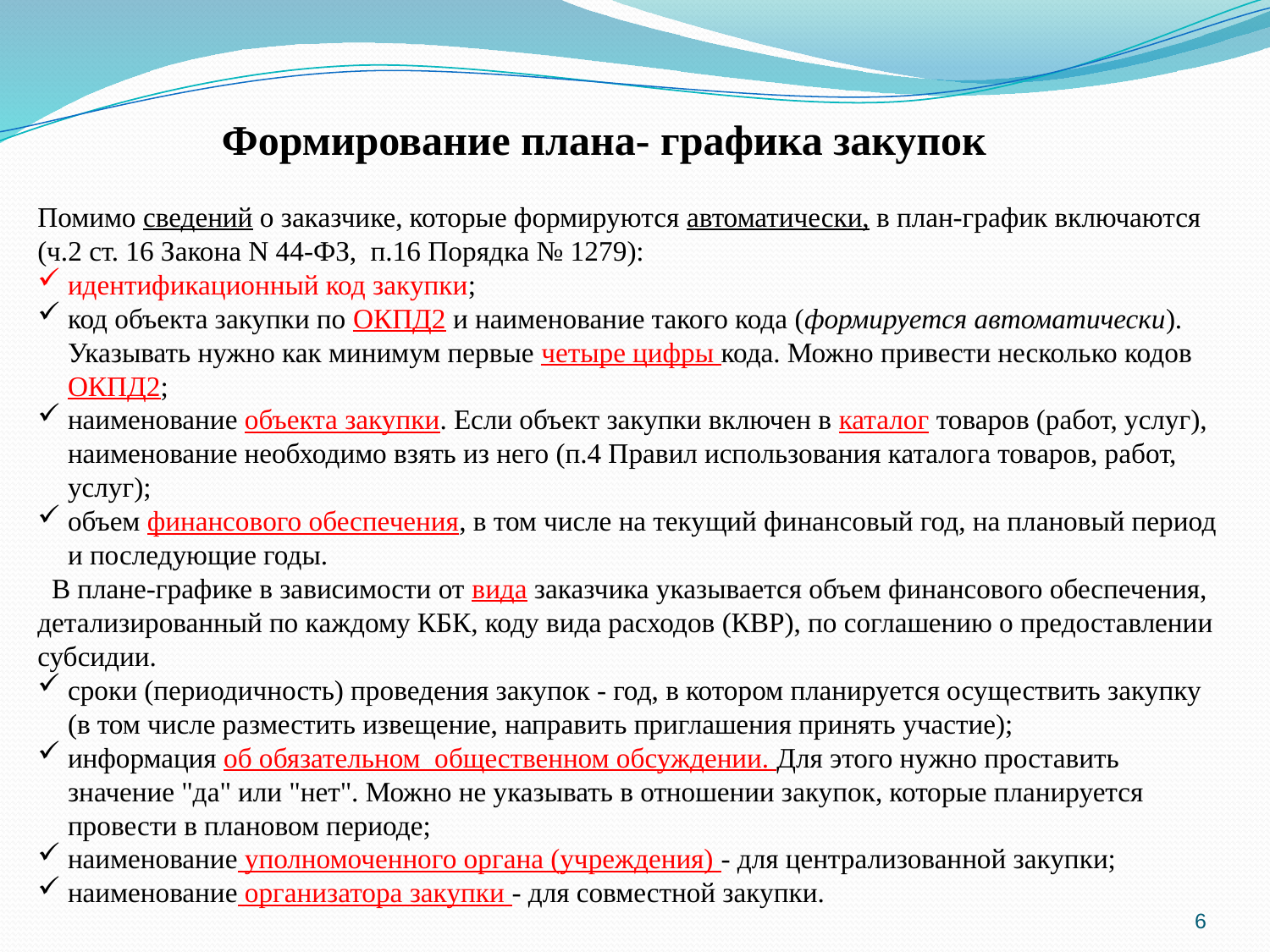

Формирование плана- графика закупок
Помимо сведений о заказчике, которые формируются автоматически, в план-график включаются (ч.2 ст. 16 Закона N 44-ФЗ,  п.16 Порядка № 1279):
идентификационный код закупки;
код объекта закупки по ОКПД2 и наименование такого кода (формируется автоматически). Указывать нужно как минимум первые четыре цифры кода. Можно привести несколько кодов ОКПД2;
наименование объекта закупки. Если объект закупки включен в каталог товаров (работ, услуг), наименование необходимо взять из него (п.4 Правил использования каталога товаров, работ, услуг);
объем финансового обеспечения, в том числе на текущий финансовый год, на плановый период и последующие годы.
  В плане-графике в зависимости от вида заказчика указывается объем финансового обеспечения, детализированный по каждому КБК, коду вида расходов (КВР), по соглашению о предоставлении субсидии.
сроки (периодичность) проведения закупок - год, в котором планируется осуществить закупку (в том числе разместить извещение, направить приглашения принять участие);
информация об обязательном  общественном обсуждении. Для этого нужно проставить значение "да" или "нет". Можно не указывать в отношении закупок, которые планируется провести в плановом периоде;
наименование уполномоченного органа (учреждения) - для централизованной закупки;
наименование организатора закупки - для совместной закупки.
6